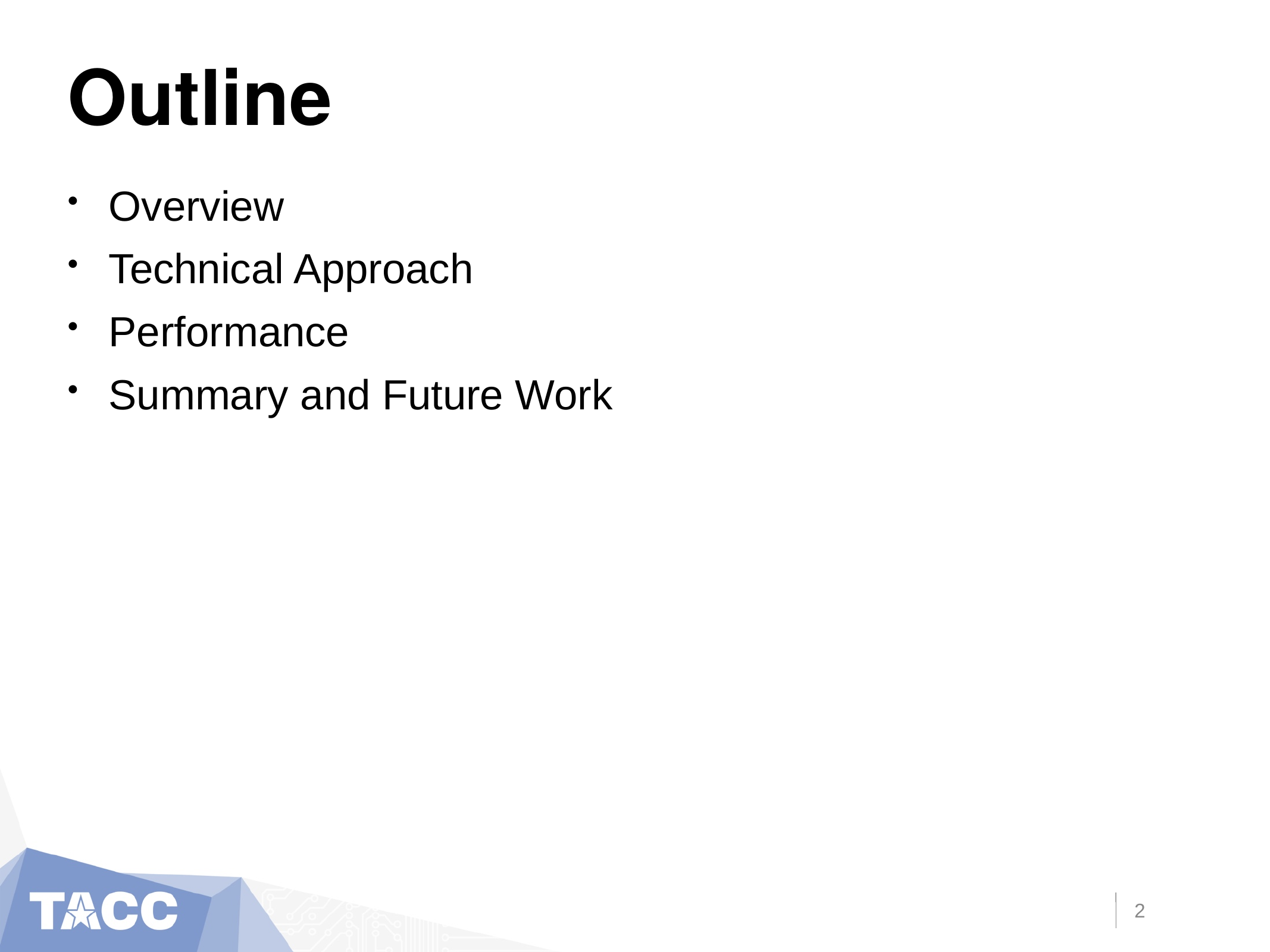

# Outline
Overview
Technical Approach
Performance
Summary and Future Work
2